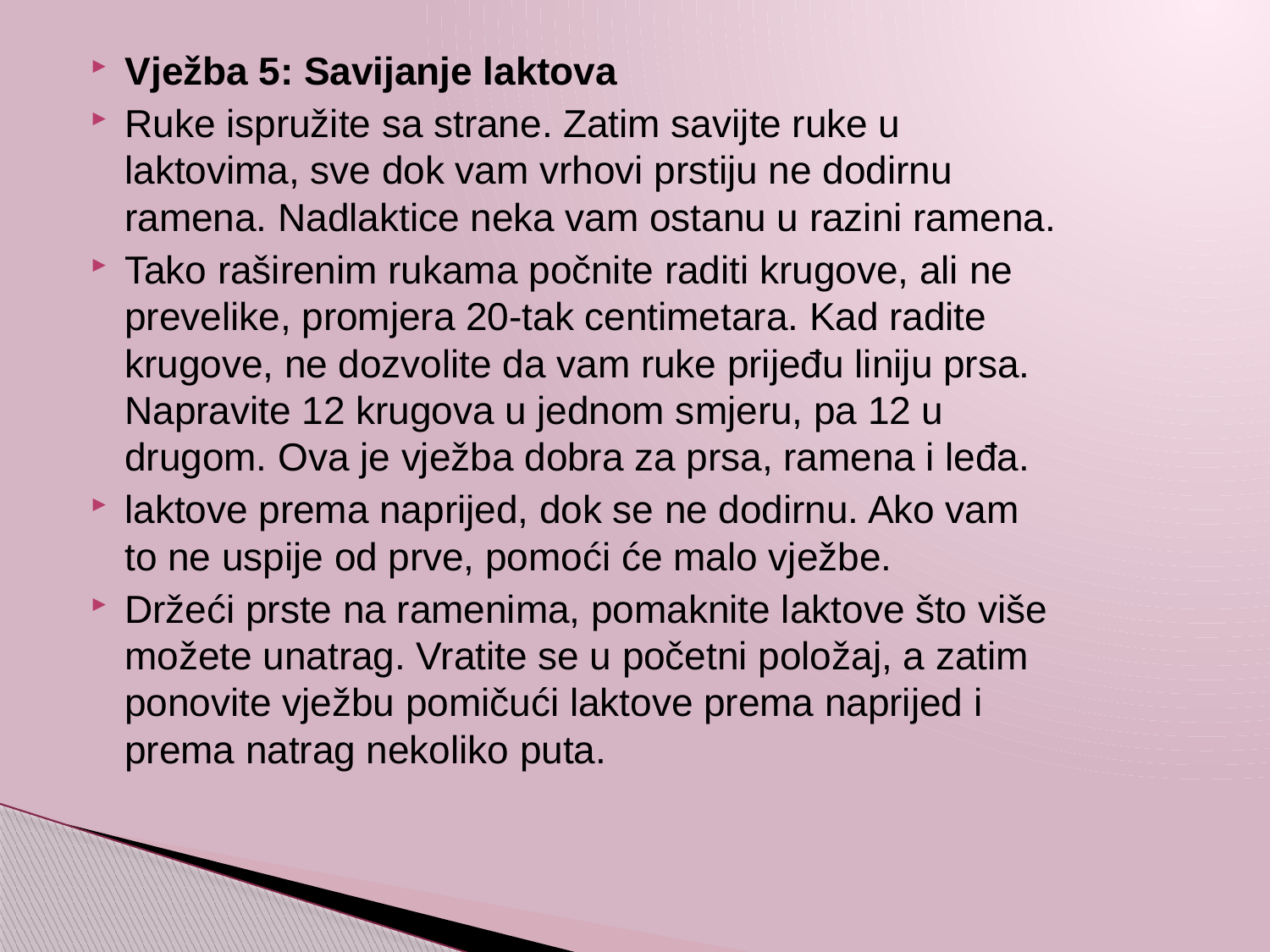

Vježba 5: Savijanje laktova
Ruke ispružite sa strane. Zatim savijte ruke u laktovima, sve dok vam vrhovi prstiju ne dodirnu ramena. Nadlaktice neka vam ostanu u razini ramena.
Tako raširenim rukama počnite raditi krugove, ali ne prevelike, promjera 20-tak centimetara. Kad radite krugove, ne dozvolite da vam ruke prijeđu liniju prsa. Napravite 12 krugova u jednom smjeru, pa 12 u drugom. Ova je vježba dobra za prsa, ramena i leđa.
laktove prema naprijed, dok se ne dodirnu. Ako vam to ne uspije od prve, pomoći će malo vježbe.
Držeći prste na ramenima, pomaknite laktove što više možete unatrag. Vratite se u početni položaj, a zatim ponovite vježbu pomičući laktove prema naprijed i prema natrag nekoliko puta.